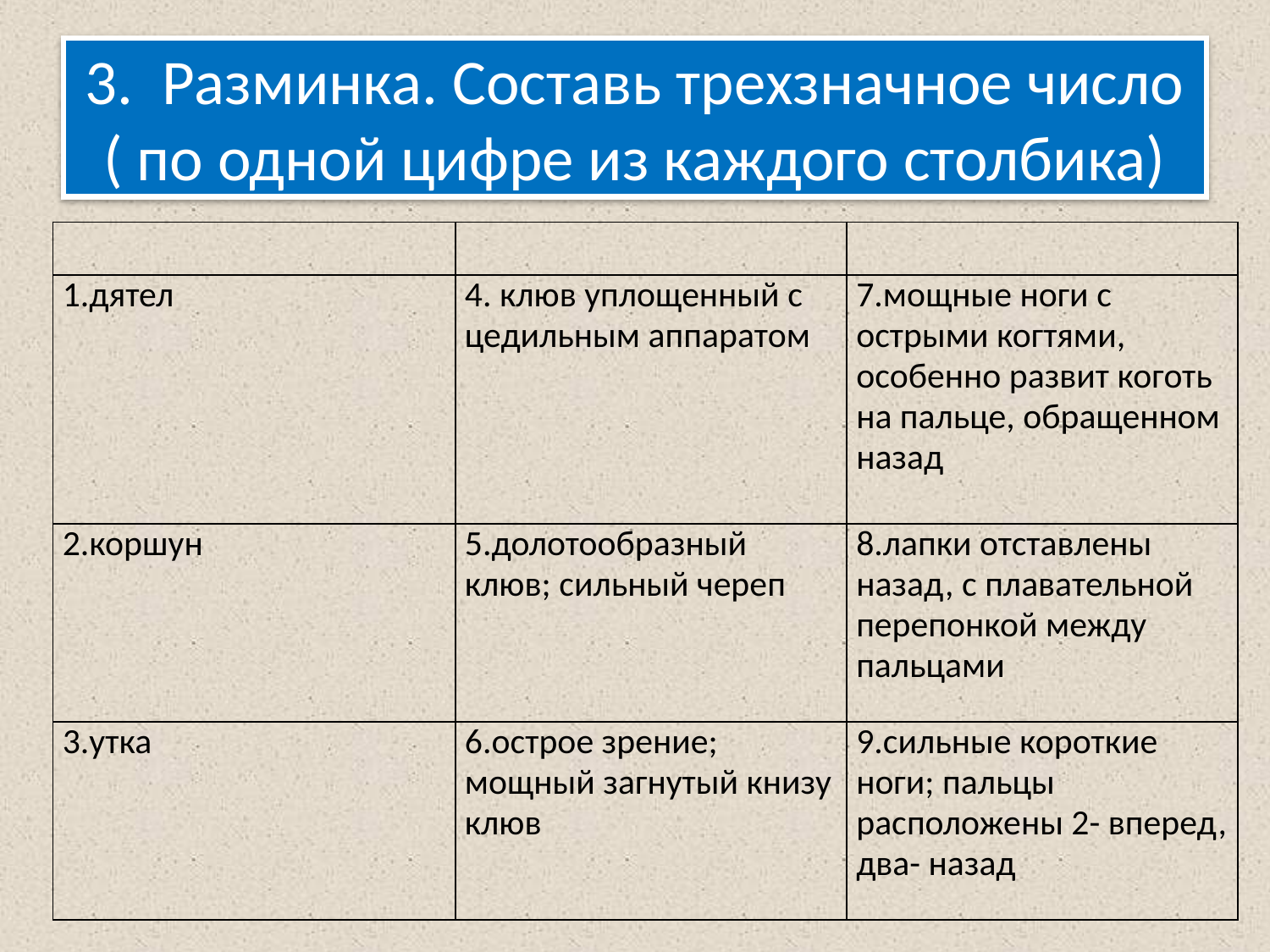

# 3.  Разминка. Составь трехзначное число ( по одной цифре из каждого столбика)
|  |  |  |
| --- | --- | --- |
| 1.дятел | 4. клюв уплощенный с цедильным аппаратом | 7.мощные ноги с острыми когтями, особенно развит коготь на пальце, обращенном назад |
| 2.коршун | 5.долотообразный клюв; сильный череп | 8.лапки отставлены назад, с плавательной перепонкой между пальцами |
| 3.утка | 6.острое зрение; мощный загнутый книзу клюв | 9.сильные короткие ноги; пальцы расположены 2- вперед, два- назад |